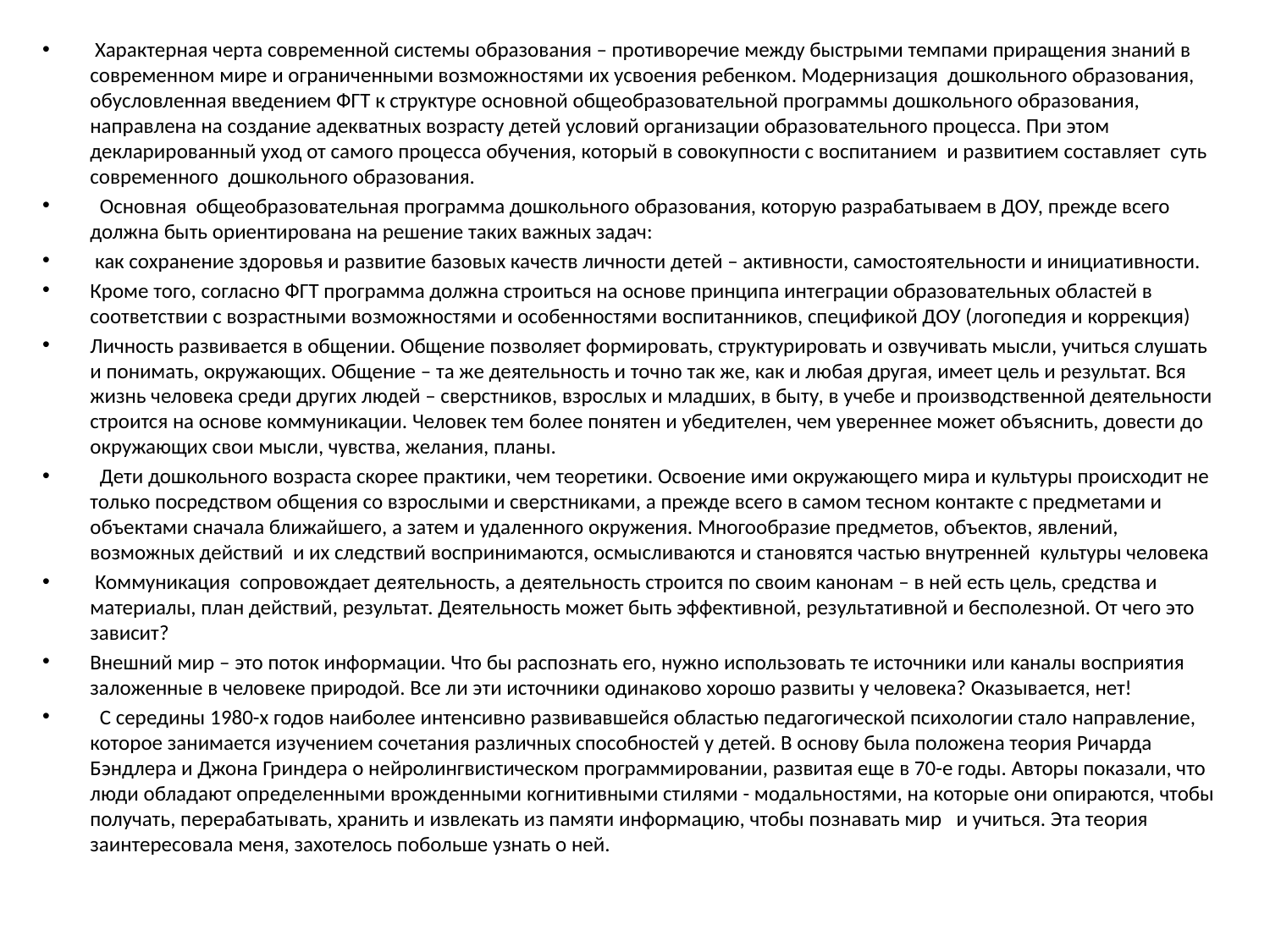

Характерная черта современной системы образования – противоречие между быстрыми темпами приращения знаний в современном мире и ограниченными возможностями их усвоения ребенком. Модернизация  дошкольного образования, обусловленная введением ФГТ к структуре основной общеобразовательной программы дошкольного образования, направлена на создание адекватных возрасту детей условий организации образовательного процесса. При этом декларированный уход от самого процесса обучения, который в совокупности с воспитанием  и развитием составляет  суть современного  дошкольного образования.
  Основная  общеобразовательная программа дошкольного образования, которую разрабатываем в ДОУ, прежде всего должна быть ориентирована на решение таких важных задач:
 как сохранение здоровья и развитие базовых качеств личности детей – активности, самостоятельности и инициативности.
Кроме того, согласно ФГТ программа должна строиться на основе принципа интеграции образовательных областей в соответствии с возрастными возможностями и особенностями воспитанников, спецификой ДОУ (логопедия и коррекция)
Личность развивается в общении. Общение позволяет формировать, структурировать и озвучивать мысли, учиться слушать и понимать, окружающих. Общение – та же деятельность и точно так же, как и любая другая, имеет цель и результат. Вся жизнь человека среди других людей – сверстников, взрослых и младших, в быту, в учебе и производственной деятельности строится на основе коммуникации. Человек тем более понятен и убедителен, чем увереннее может объяснить, довести до окружающих свои мысли, чувства, желания, планы.
  Дети дошкольного возраста скорее практики, чем теоретики. Освоение ими окружающего мира и культуры происходит не только посредством общения со взрослыми и сверстниками, а прежде всего в самом тесном контакте с предметами и объектами сначала ближайшего, а затем и удаленного окружения. Многообразие предметов, объектов, явлений, возможных действий  и их следствий воспринимаются, осмысливаются и становятся частью внутренней  культуры человека
 Коммуникация  сопровождает деятельность, а деятельность строится по своим канонам – в ней есть цель, средства и материалы, план действий, результат. Деятельность может быть эффективной, результативной и бесполезной. От чего это зависит?
Внешний мир – это поток информации. Что бы распознать его, нужно использовать те источники или каналы восприятия заложенные в человеке природой. Все ли эти источники одинаково хорошо развиты у человека? Оказывается, нет!
  С середины 1980-х годов наиболее интенсивно развивавшейся областью педагогической психологии стало направление, которое занимается изучением сочетания различных способностей у детей. В основу была положена теория Ричарда Бэндлера и Джона Гриндера о нейролингвистическом программировании, развитая еще в 70-е годы. Авторы показали, что люди обладают определенными врожденными когнитивными стилями - модальностями, на которые они опираются, чтобы получать, перерабатывать, хранить и извлекать из памяти информацию, чтобы познавать мир   и учиться. Эта теория заинтересовала меня, захотелось побольше узнать о ней.